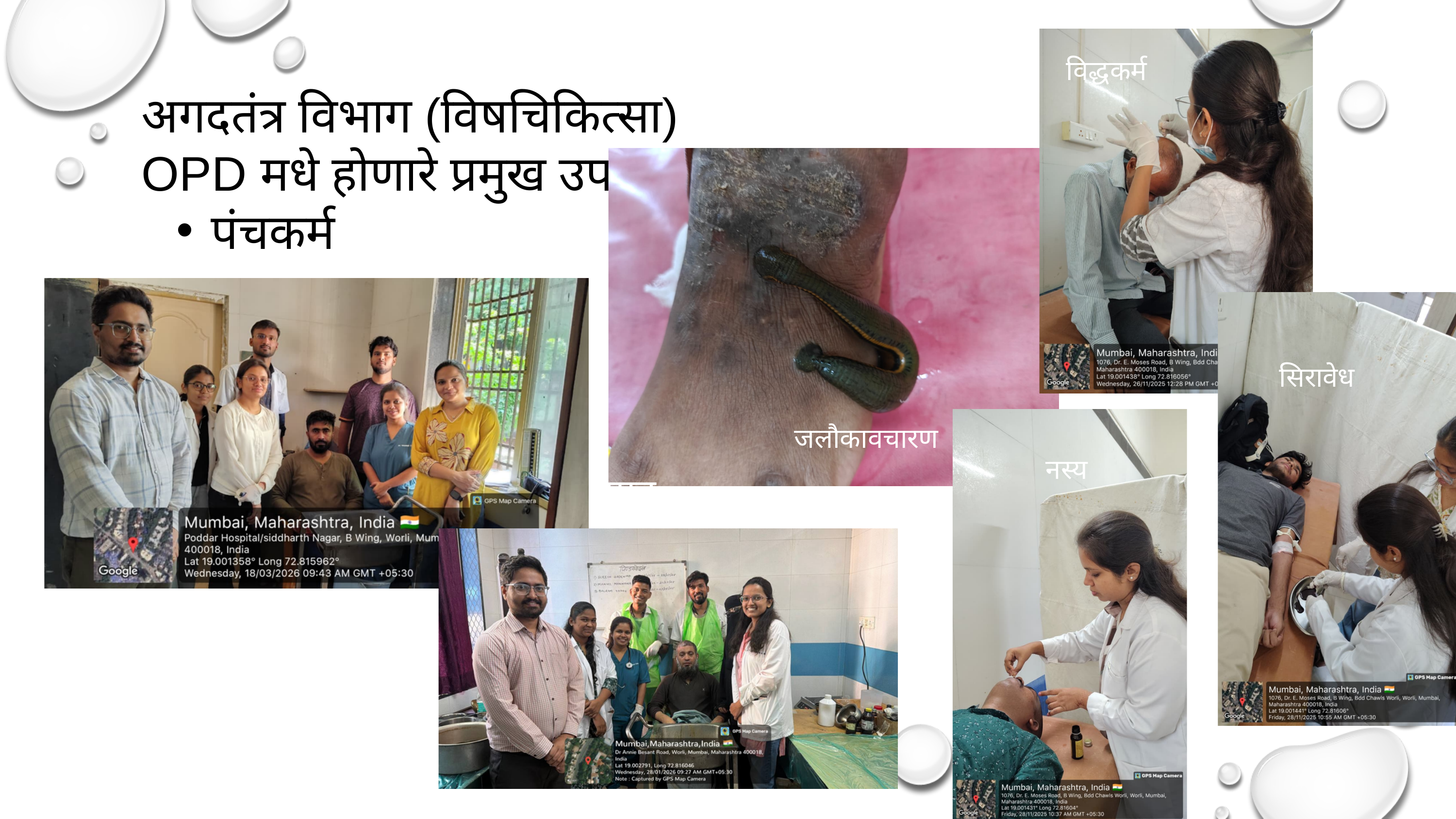

विद्धकर्म
अगदतंत्र विभाग (विषचिकित्सा)
OPD मधे होणारे प्रमुख उपचार
पंचकर्म

सिरावेध

जलौकावचारण
नस्य
वमन